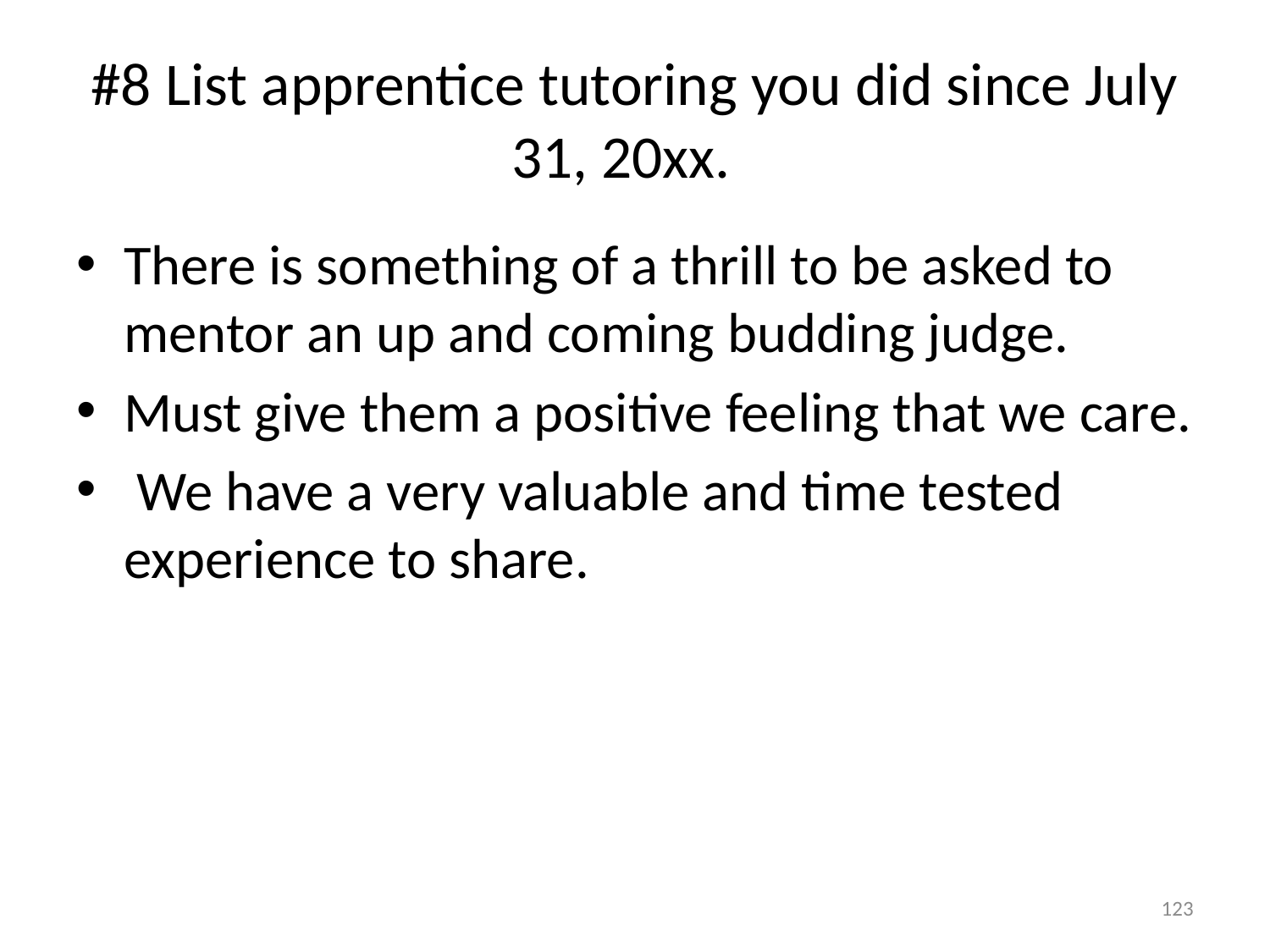

# #8 List apprentice tutoring you did since July 31, 20xx.
There is something of a thrill to be asked to mentor an up and coming budding judge.
Must give them a positive feeling that we care.
 We have a very valuable and time tested experience to share.
123